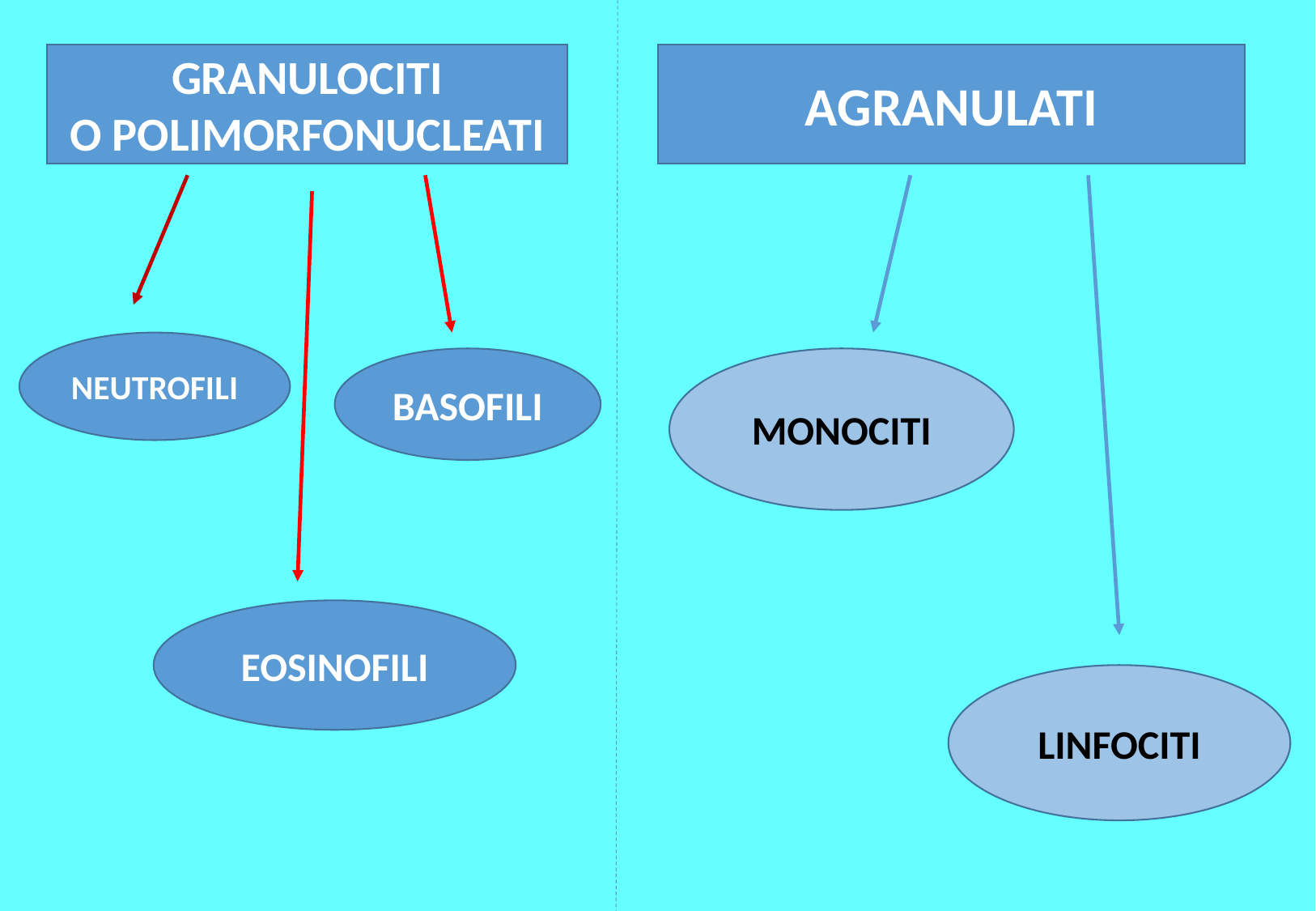

GRANULOCITI
O POLIMORFONUCLEATI
AGRANULATI
NEUTROFILI
MONOCITI
BASOFILI
EOSINOFILI
LINFOCITI